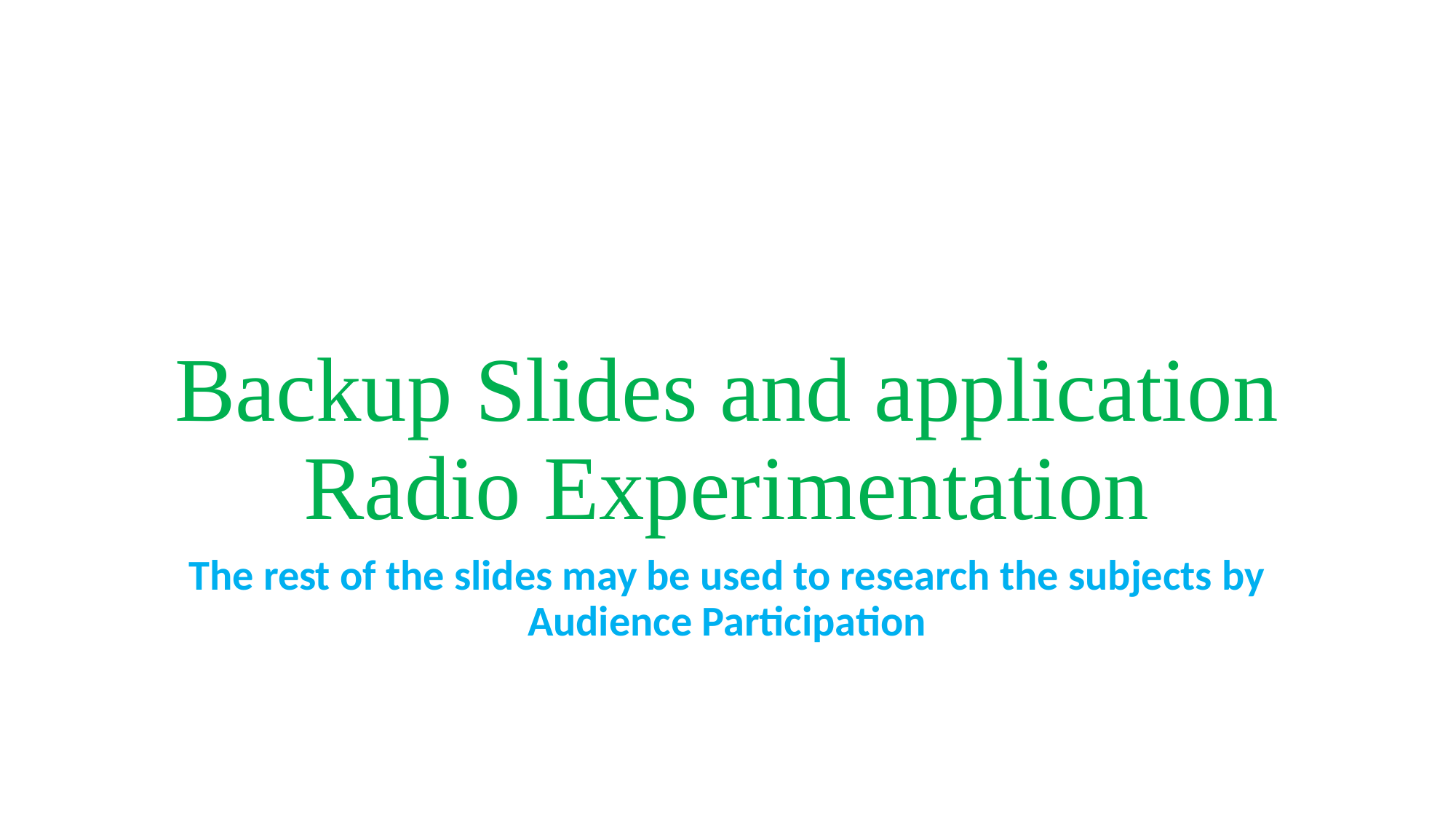

# Backup Slides and application Radio Experimentation
The rest of the slides may be used to research the subjects by Audience Participation